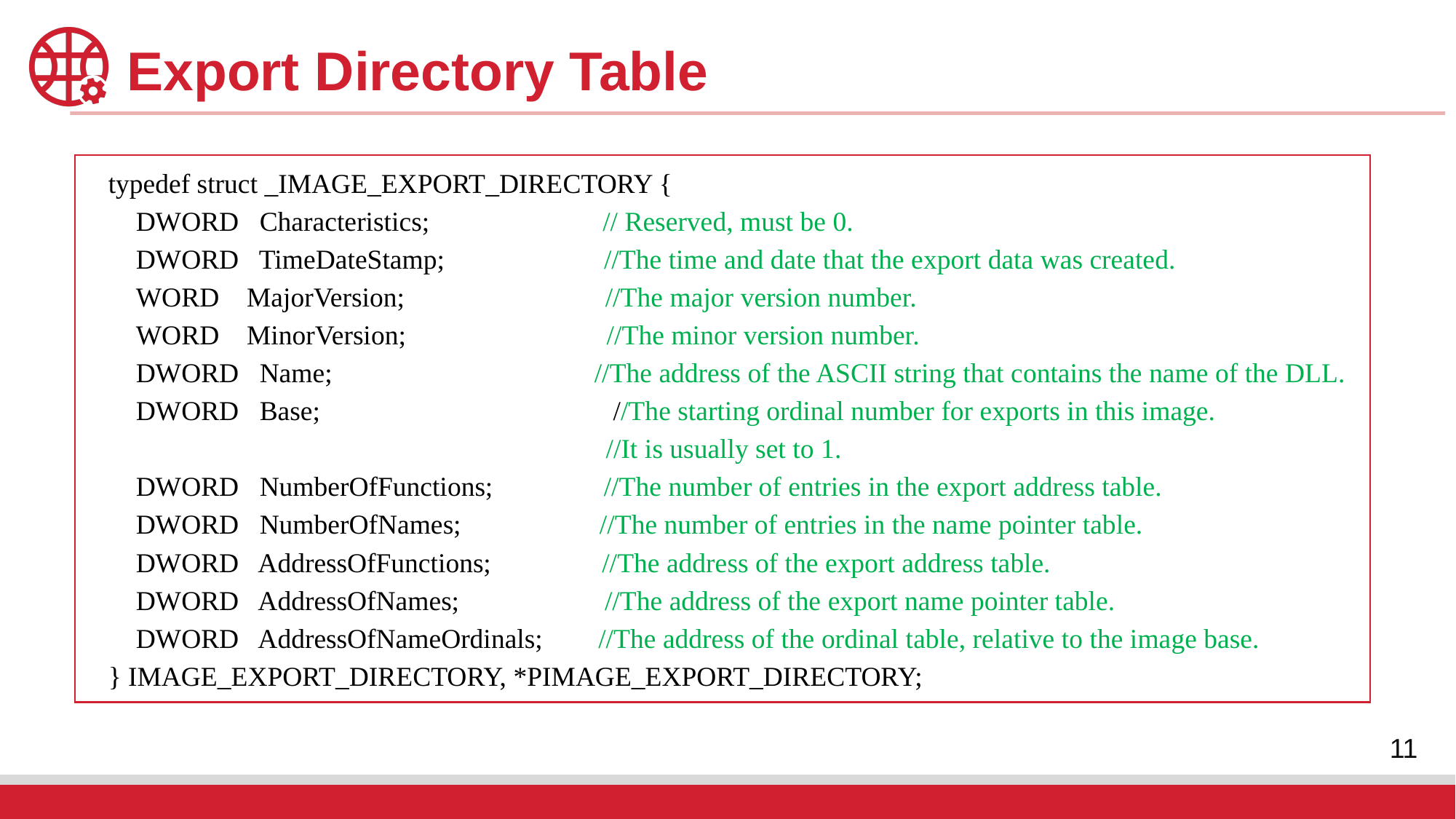

Export Directory Table

typedef struct _IMAGE_EXPORT_DIRECTORY {
    DWORD   Characteristics;                         // Reserved, must be 0.
    DWORD   TimeDateStamp;                       //The time and date that the export data was created.
    WORD    MajorVersion;                             //The major version number.
    WORD    MinorVersion;                             //The minor version number.
    DWORD   Name;　　                           　//The address of the ASCII string that contains the name of the DLL.
    DWORD   Base; 　　　　　　　　　　//The starting ordinal number for exports in this image.
                                                                        //It is usually set to 1.
    DWORD   NumberOfFunctions;                //The number of entries in the export address table.
    DWORD   NumberOfNames;                    //The number of entries in the name pointer table.
    DWORD   AddressOfFunctions;                //The address of the export address table.
    DWORD   AddressOfNames;                     //The address of the export name pointer table.
    DWORD   AddressOfNameOrdinals;        //The address of the ordinal table, relative to the image base.
} IMAGE_EXPORT_DIRECTORY, *PIMAGE_EXPORT_DIRECTORY;